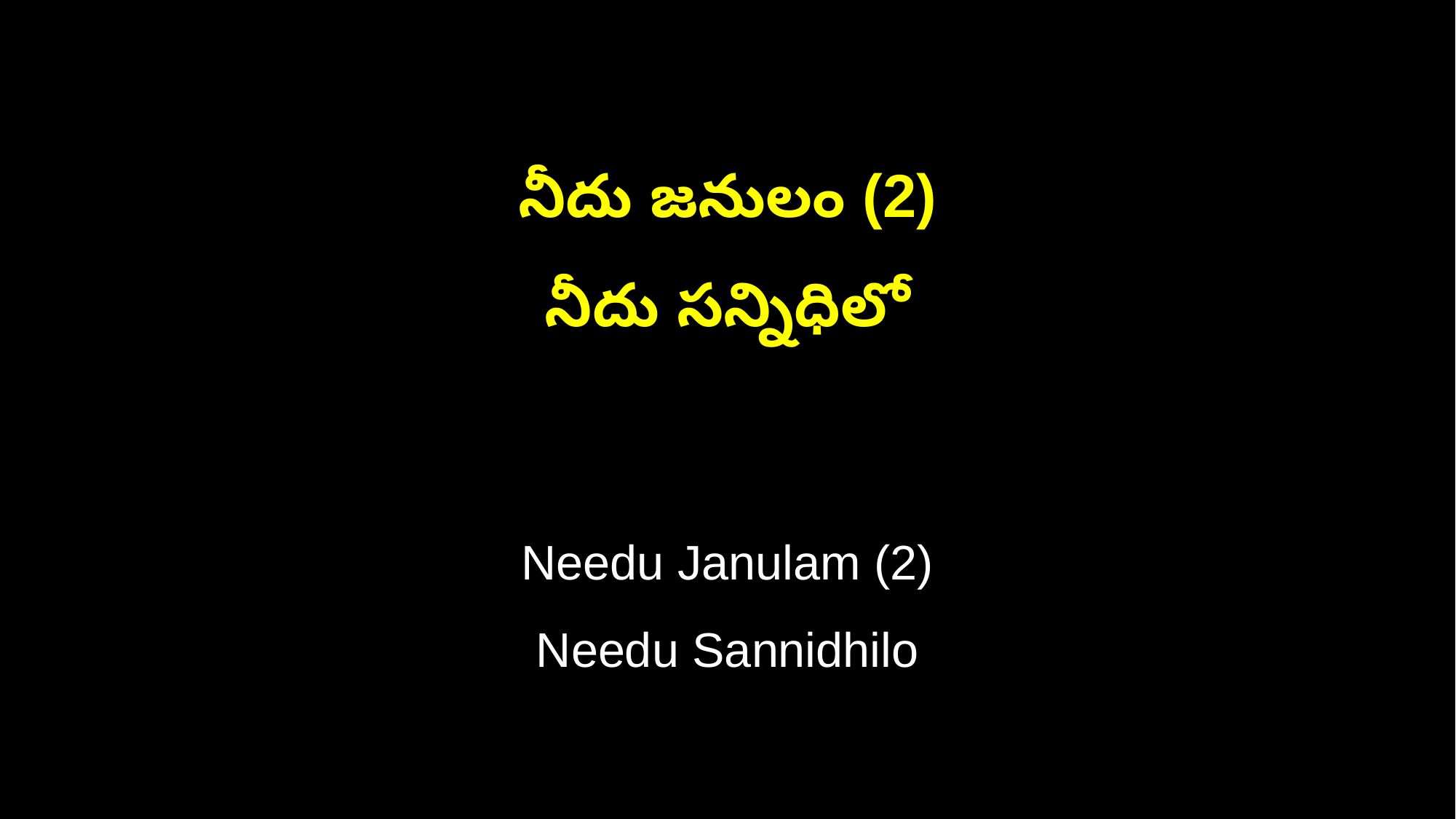

నీదు జనులం (2)
నీదు సన్నిధిలో
Needu Janulam (2)
Needu Sannidhilo